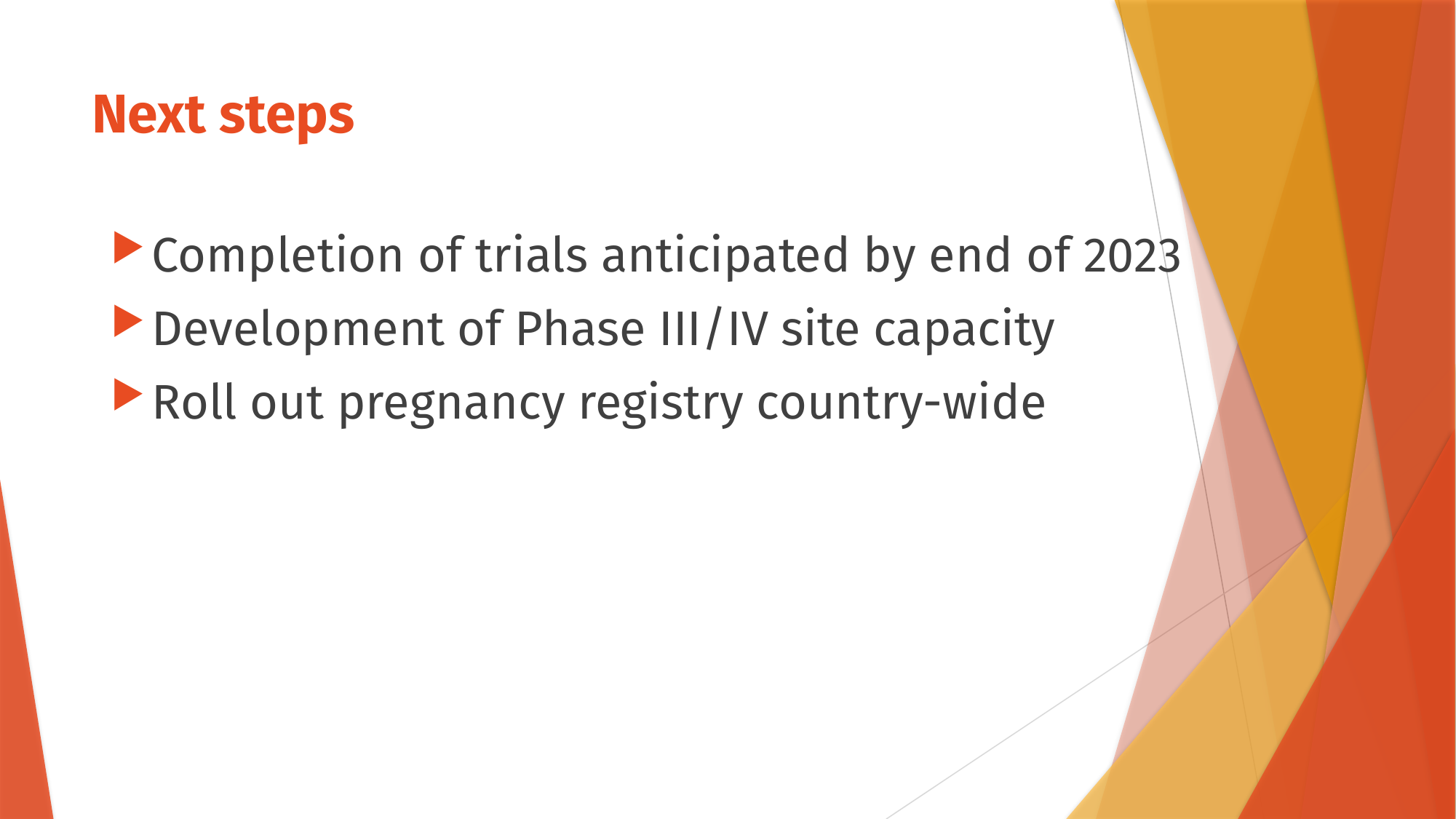

# Next steps
Completion of trials anticipated by end of 2023
Development of Phase III/IV site capacity
Roll out pregnancy registry country-wide